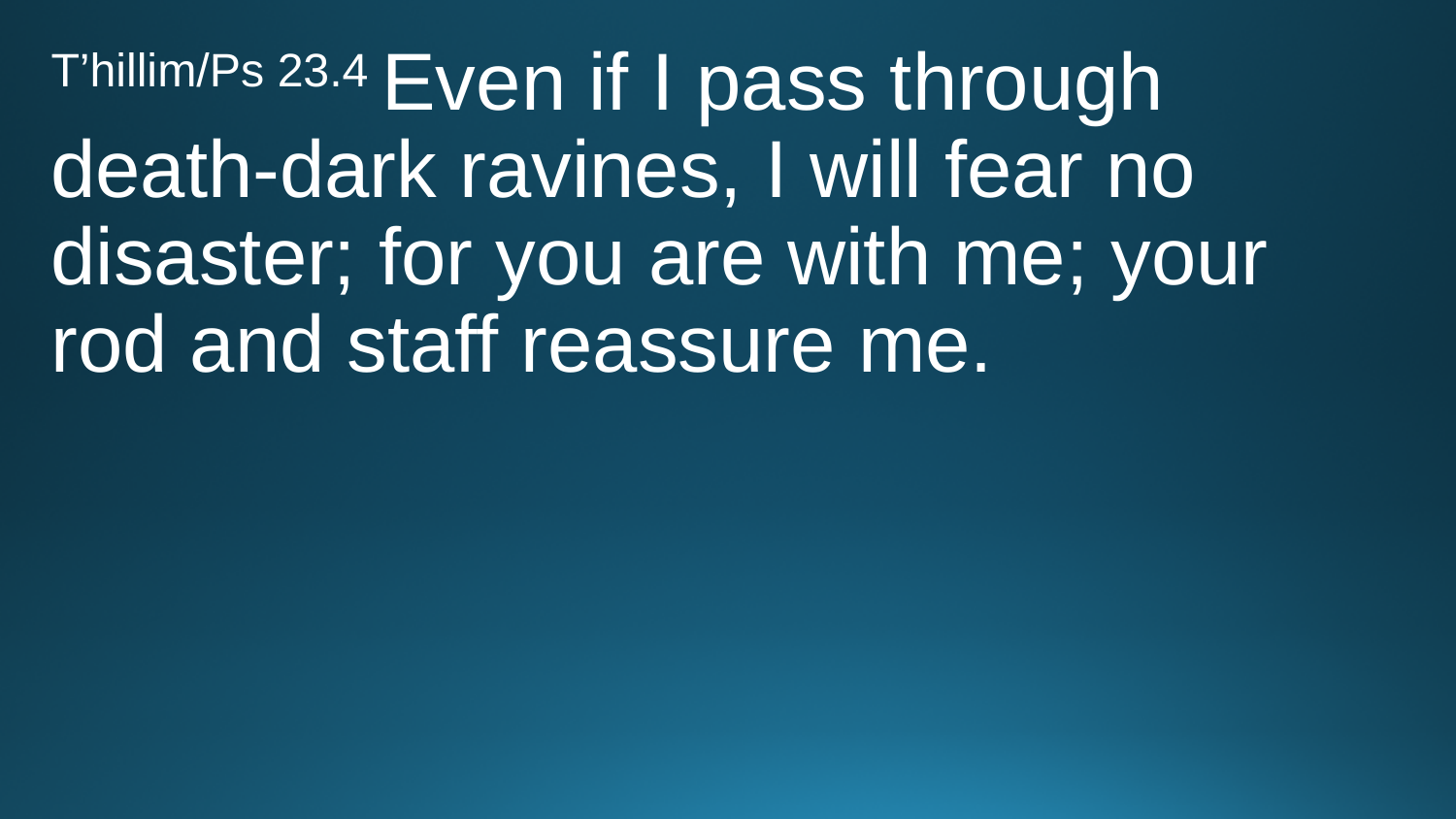

T’hillim/Ps 23.4 Even if I pass through death-dark ravines, I will fear no disaster; for you are with me; your rod and staff reassure me.